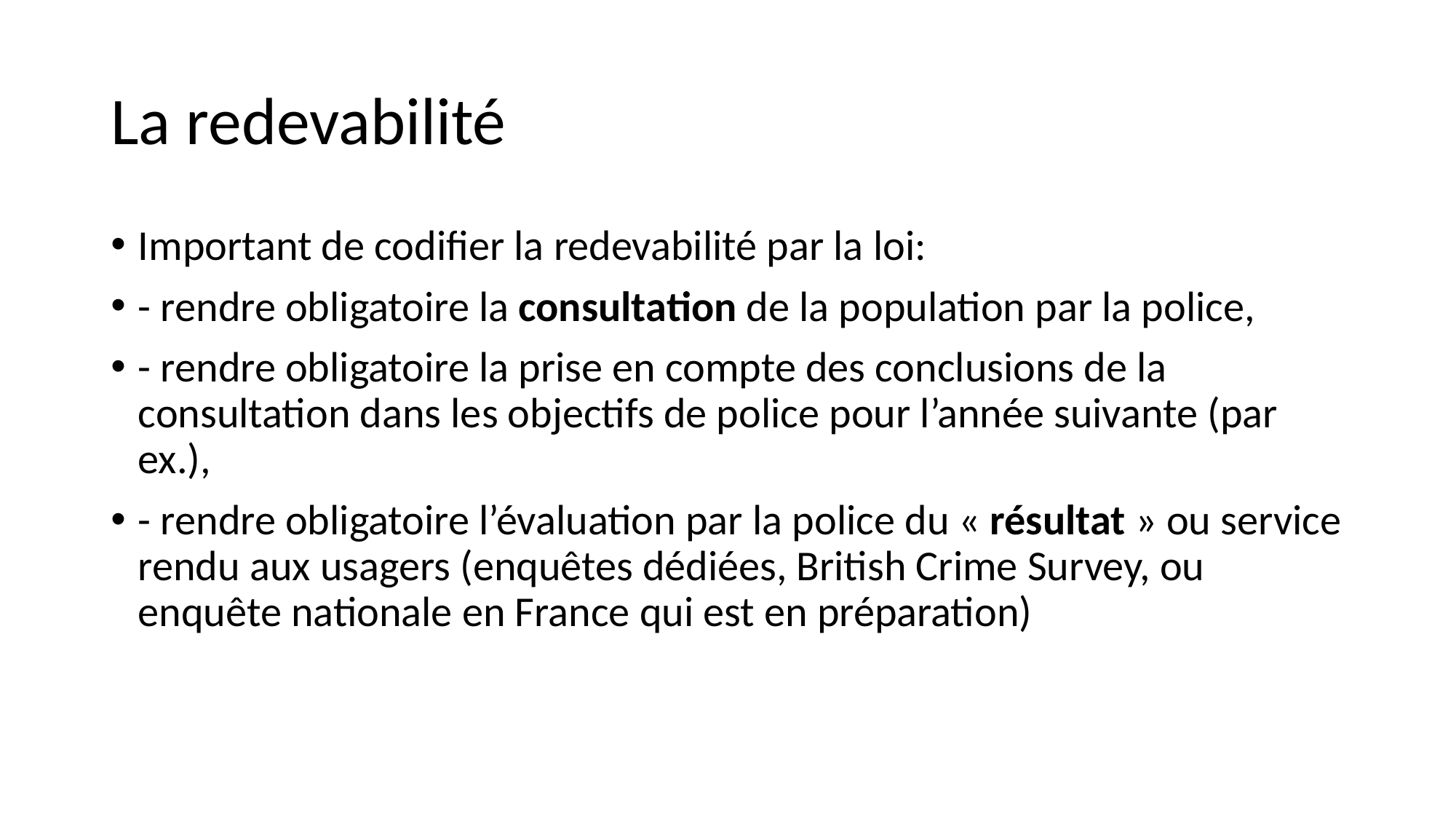

# La redevabilité
Important de codifier la redevabilité par la loi:
- rendre obligatoire la consultation de la population par la police,
- rendre obligatoire la prise en compte des conclusions de la consultation dans les objectifs de police pour l’année suivante (par ex.),
- rendre obligatoire l’évaluation par la police du « résultat » ou service rendu aux usagers (enquêtes dédiées, British Crime Survey, ou enquête nationale en France qui est en préparation)